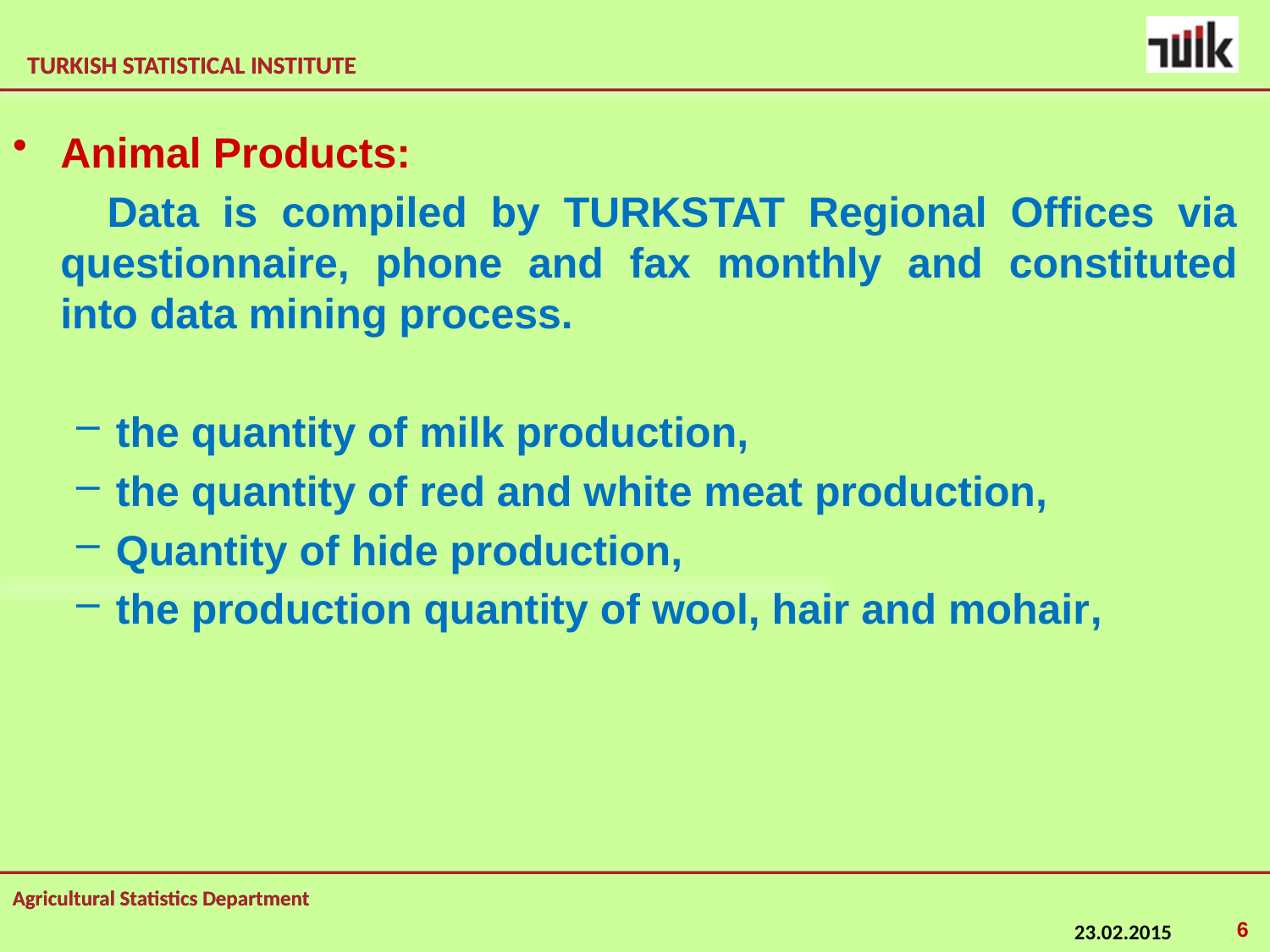

Animal Products:
    Data is compiled by TURKSTAT Regional Offices via questionnaire, phone and fax monthly and constituted into data mining process.

the quantity of milk production,
the quantity of red and white meat production,
Quantity of hide production,
the production quantity of wool, hair and mohair,

6
23.02.2015